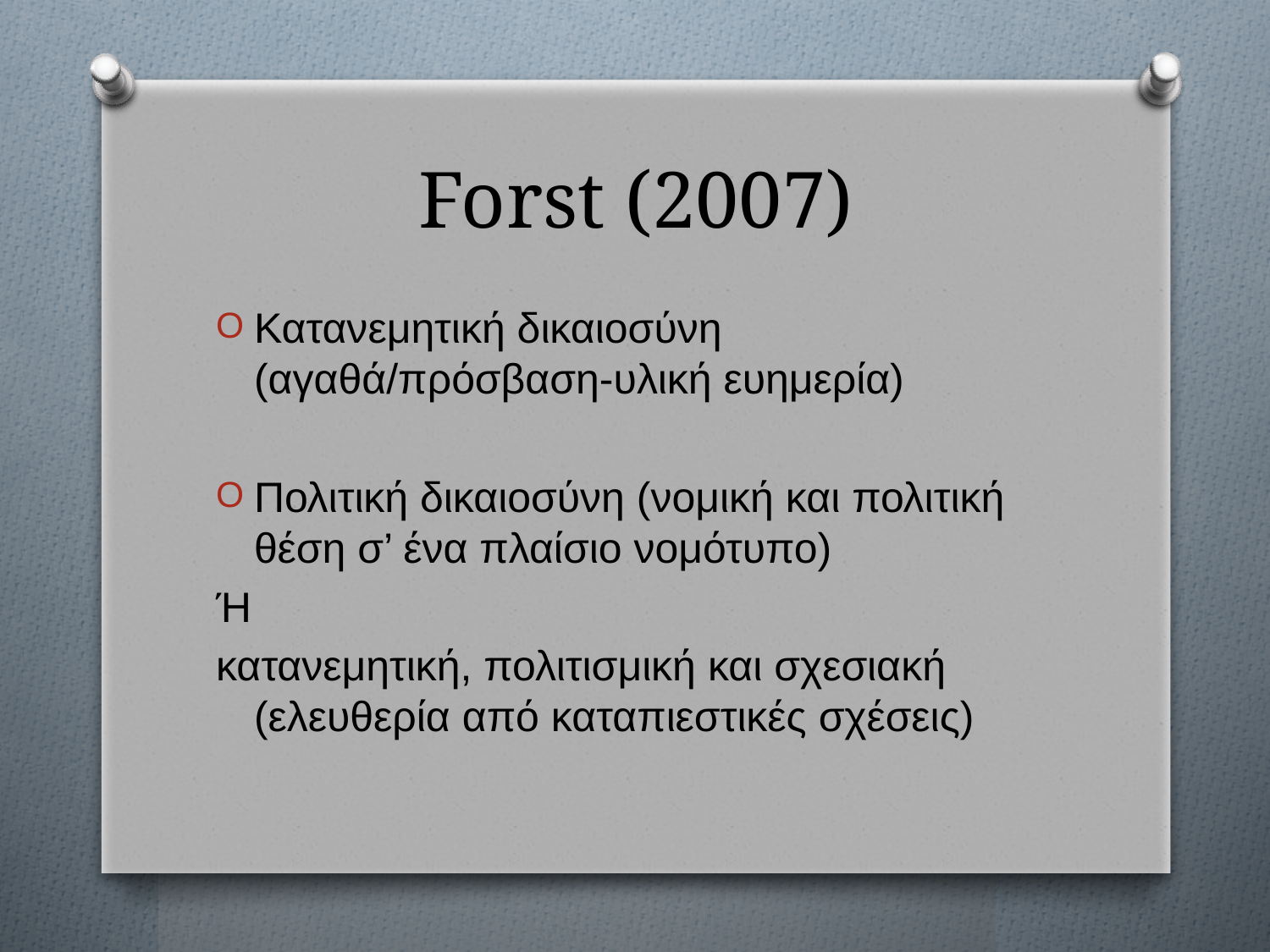

# Forst (2007)
Κατανεμητική δικαιοσύνη (αγαθά/πρόσβαση-υλική ευημερία)

Πολιτική δικαιοσύνη (νομική και πολιτική θέση σ’ ένα πλαίσιο νομότυπο)
Ή
κατανεμητική, πολιτισμική και σχεσιακή (ελευθερία από καταπιεστικές σχέσεις)